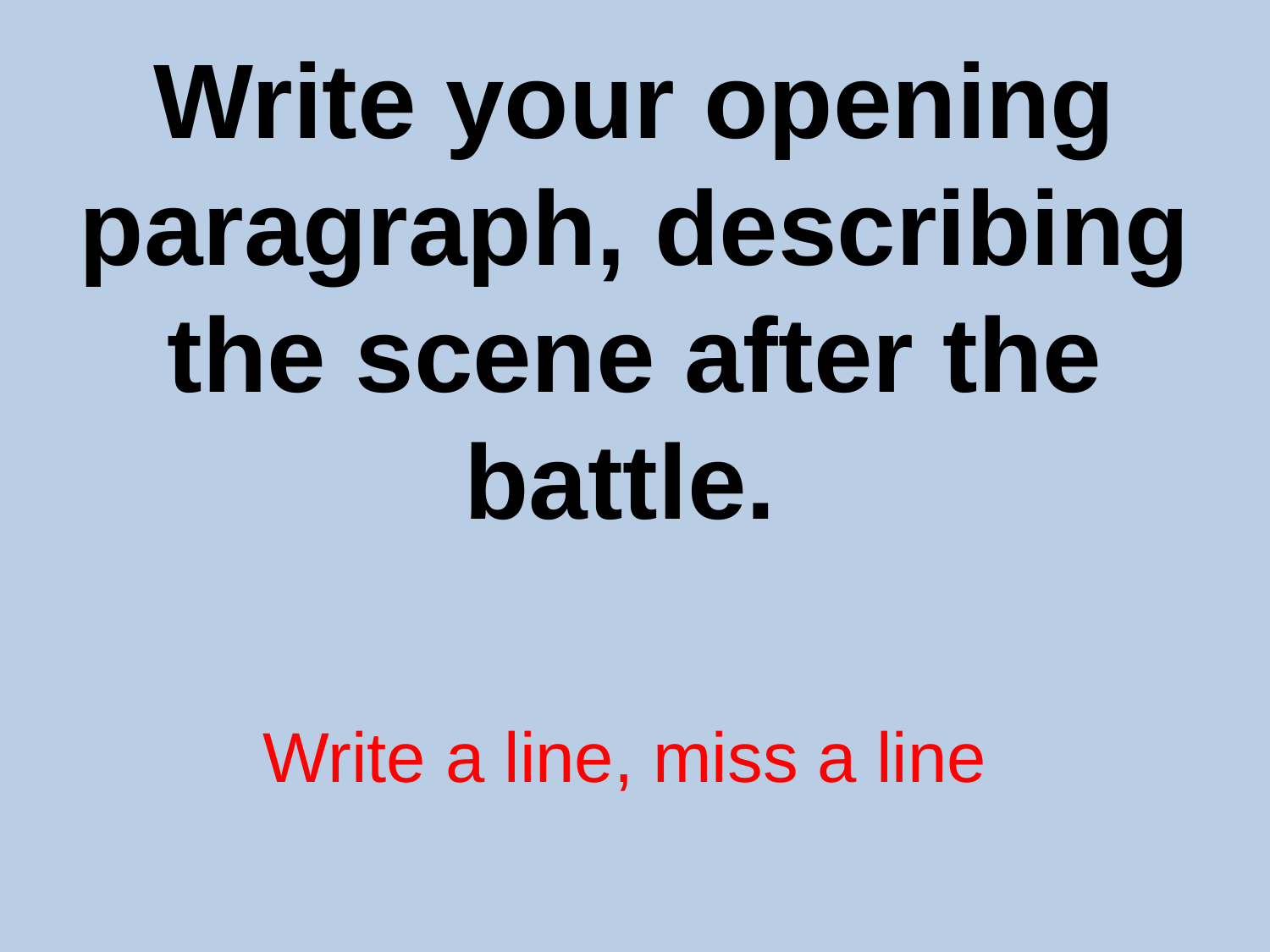

Write your opening paragraph, describing the scene after the battle.
Write a line, miss a line